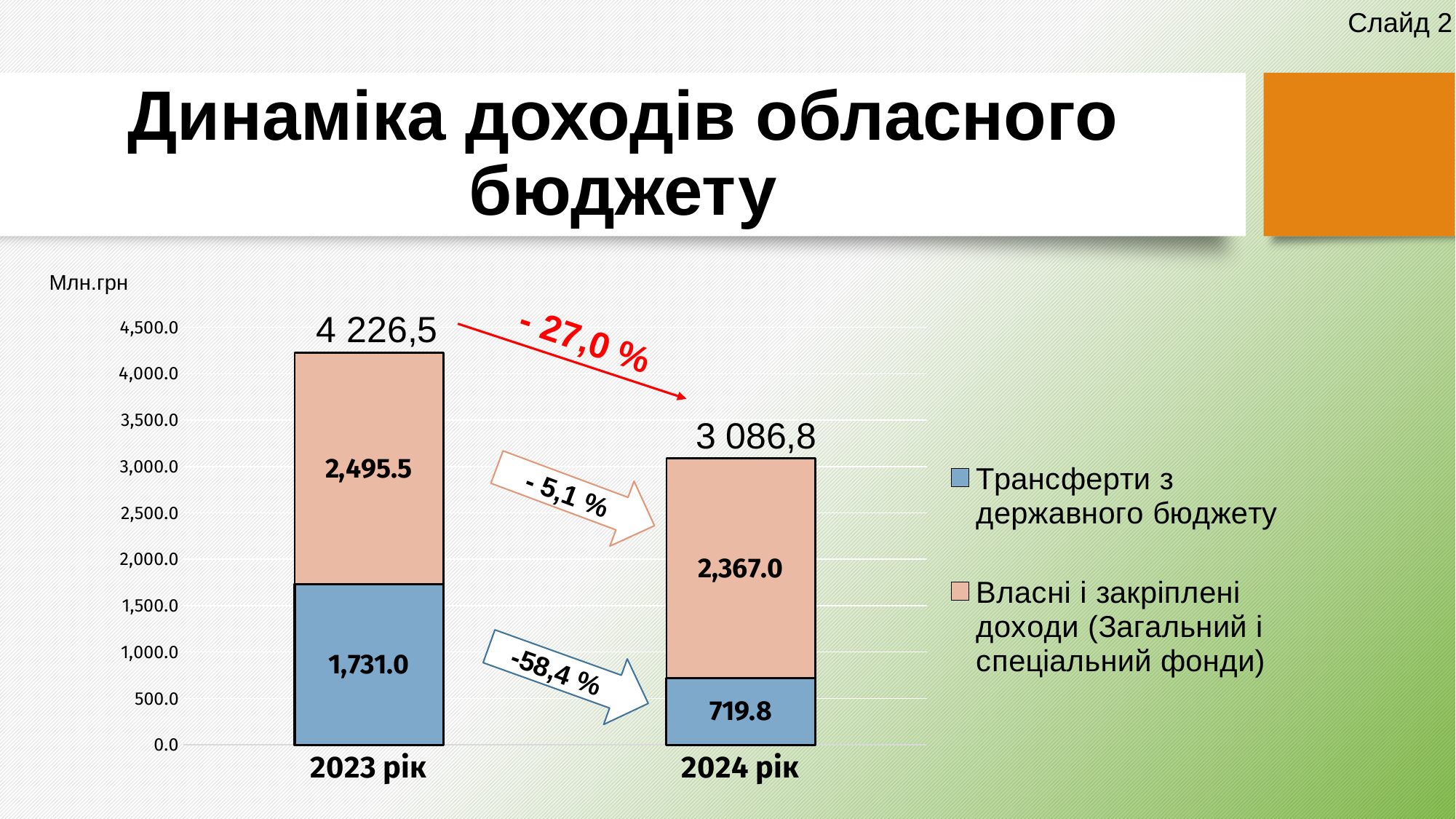

Слайд 2
# Динаміка доходів обласного бюджету
Млн.грн
4 226,5

### Chart

| Category | Трансферти з державного бюджету | Власні і закріплені доходи (Загальний і спеціальний фонди) |
|---|---|---|
| 2023 рік | 1731.0 | 2495.5 |
| 2024 рік | 719.8 | 2367.0 |
- 27,0 %
3 086,8
- 5,1 %
-58,4 %